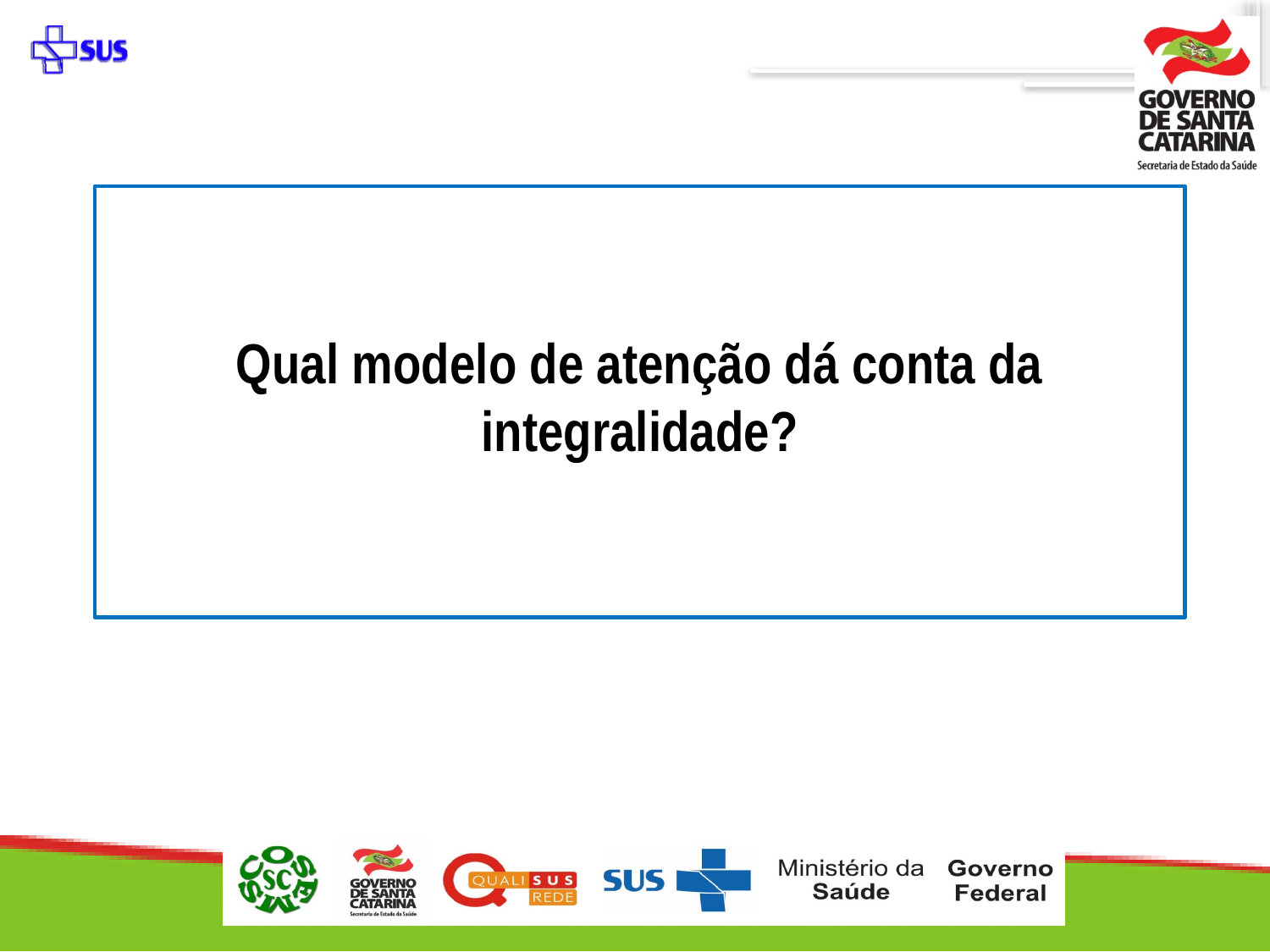

Qual modelo de atenção dá conta da integralidade?